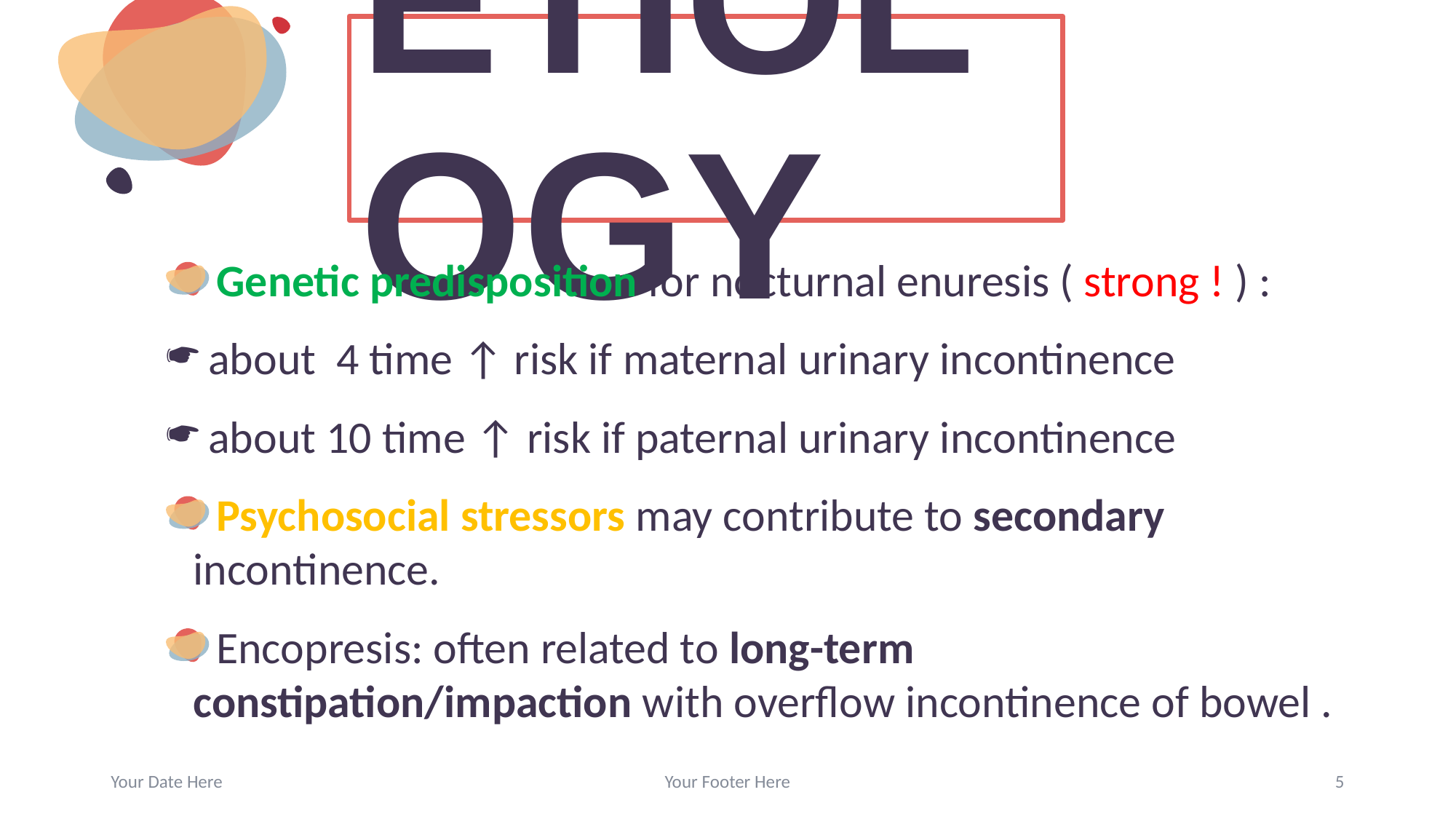

# ETIOLOGY
 Genetic predisposition for nocturnal enuresis ( strong ! ) :
 about  4 time ↑ risk if maternal urinary incontinence
 about 10 time ↑ risk if paternal urinary incontinence
 Psychosocial stressors may contribute to secondary incontinence.
 Encopresis: often related to long-term  constipation/impaction with overflow incontinence of bowel .
Your Date Here
Your Footer Here
5